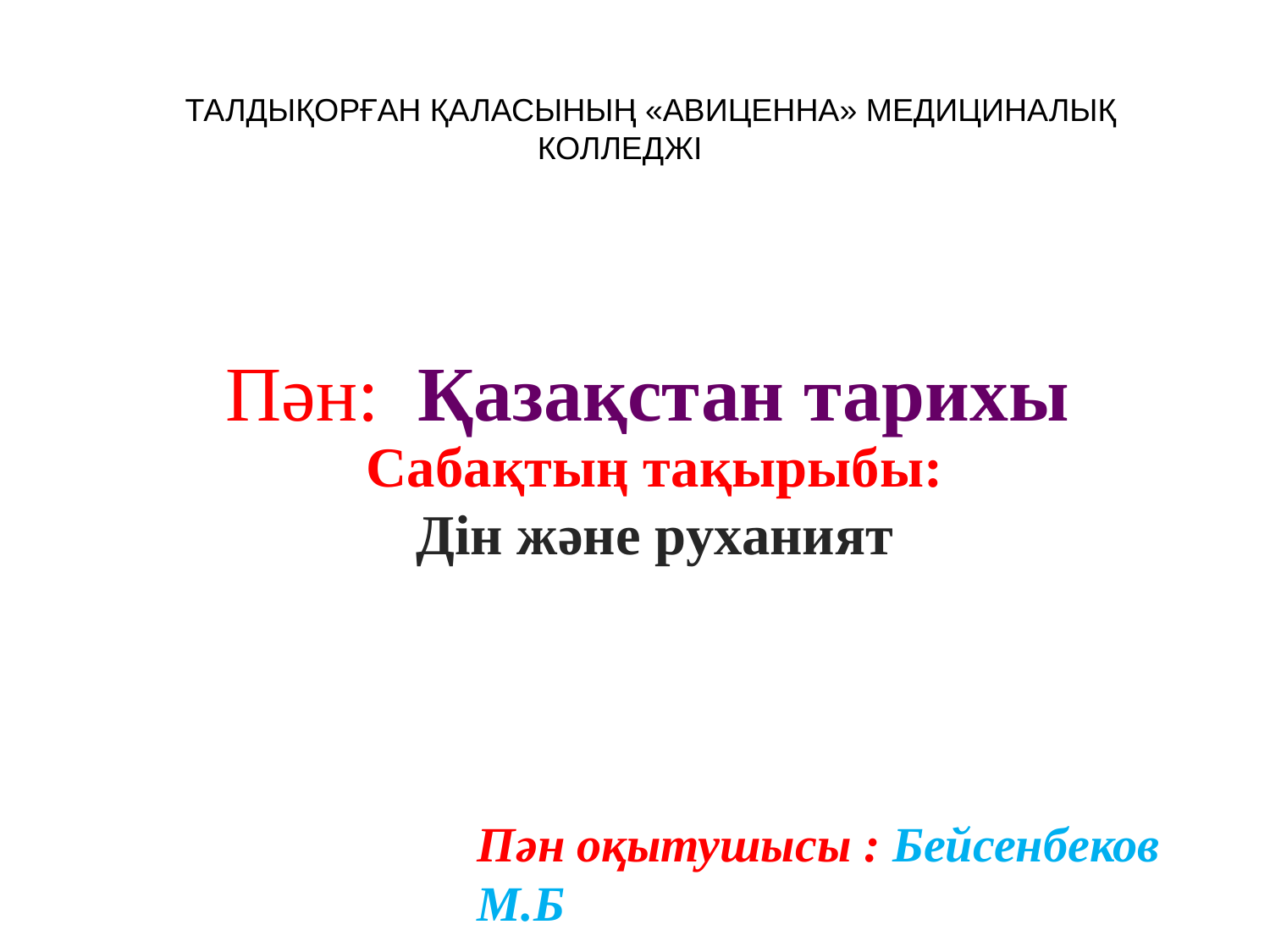

ТАЛДЫҚОРҒАН ҚАЛАСЫНЫҢ «АВИЦЕННА» МЕДИЦИНАЛЫҚ КОЛЛЕДЖІ
# Пән:  Қазақстан тарихы
Сабақтың тақырыбы:
Дін және руханият
Пән оқытушысы : Бейсенбеков М.Б
.